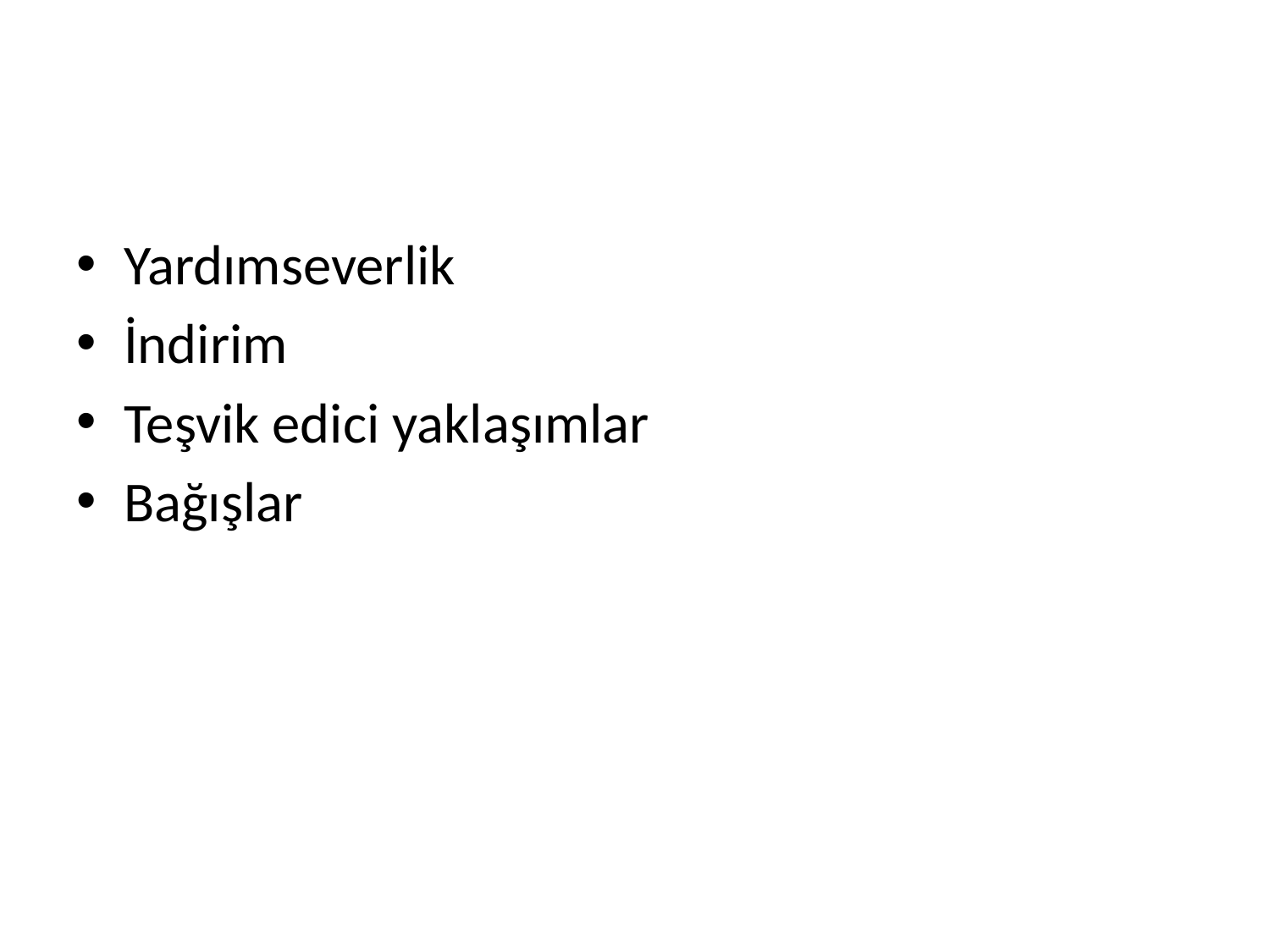

#
Yardımseverlik
İndirim
Teşvik edici yaklaşımlar
Bağışlar